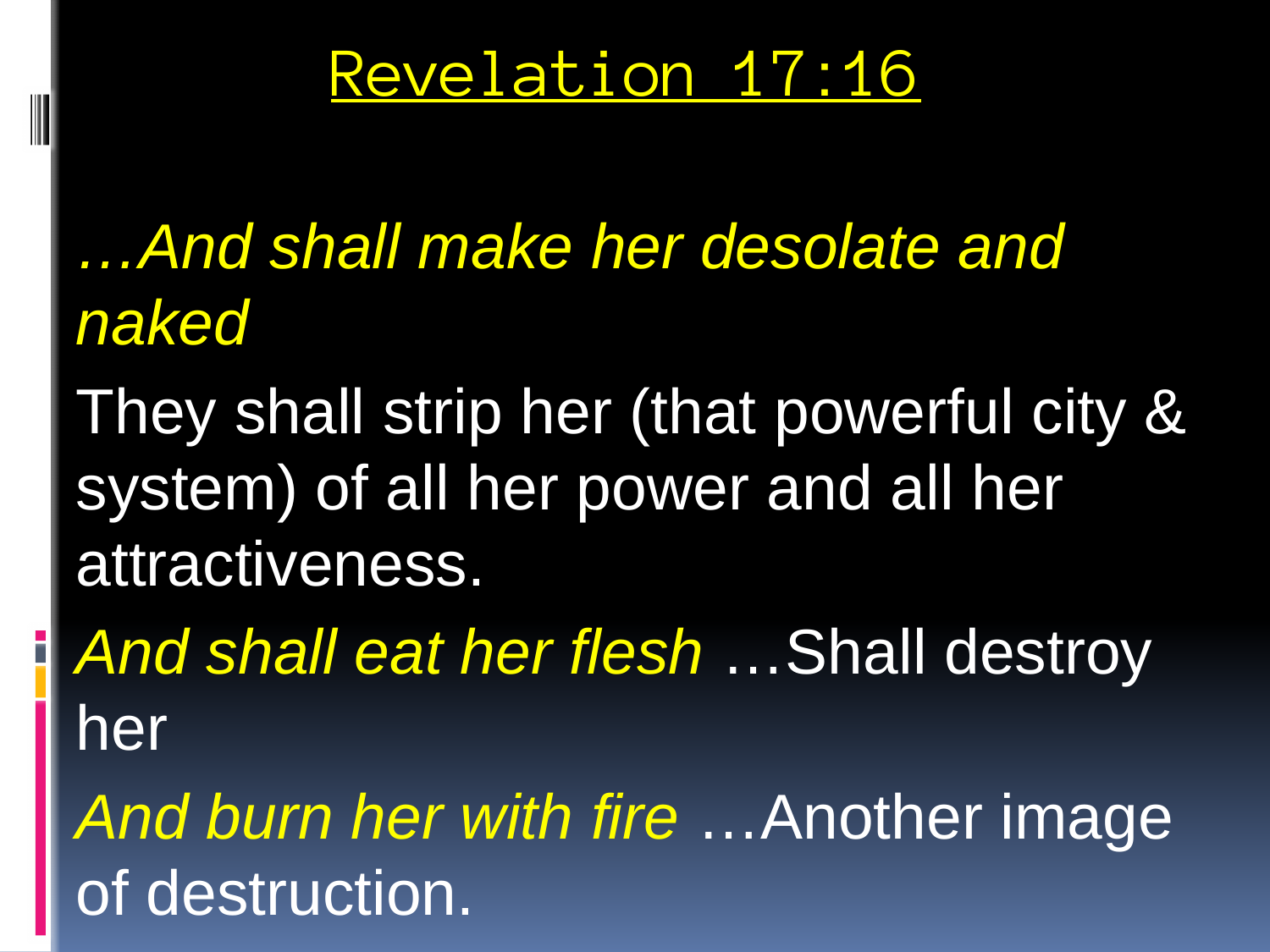

# Revelation 17:16
…And shall make her desolate and naked
They shall strip her (that powerful city & system) of all her power and all her attractiveness.
And shall eat her flesh …Shall destroy her
And burn her with fire …Another image of destruction.